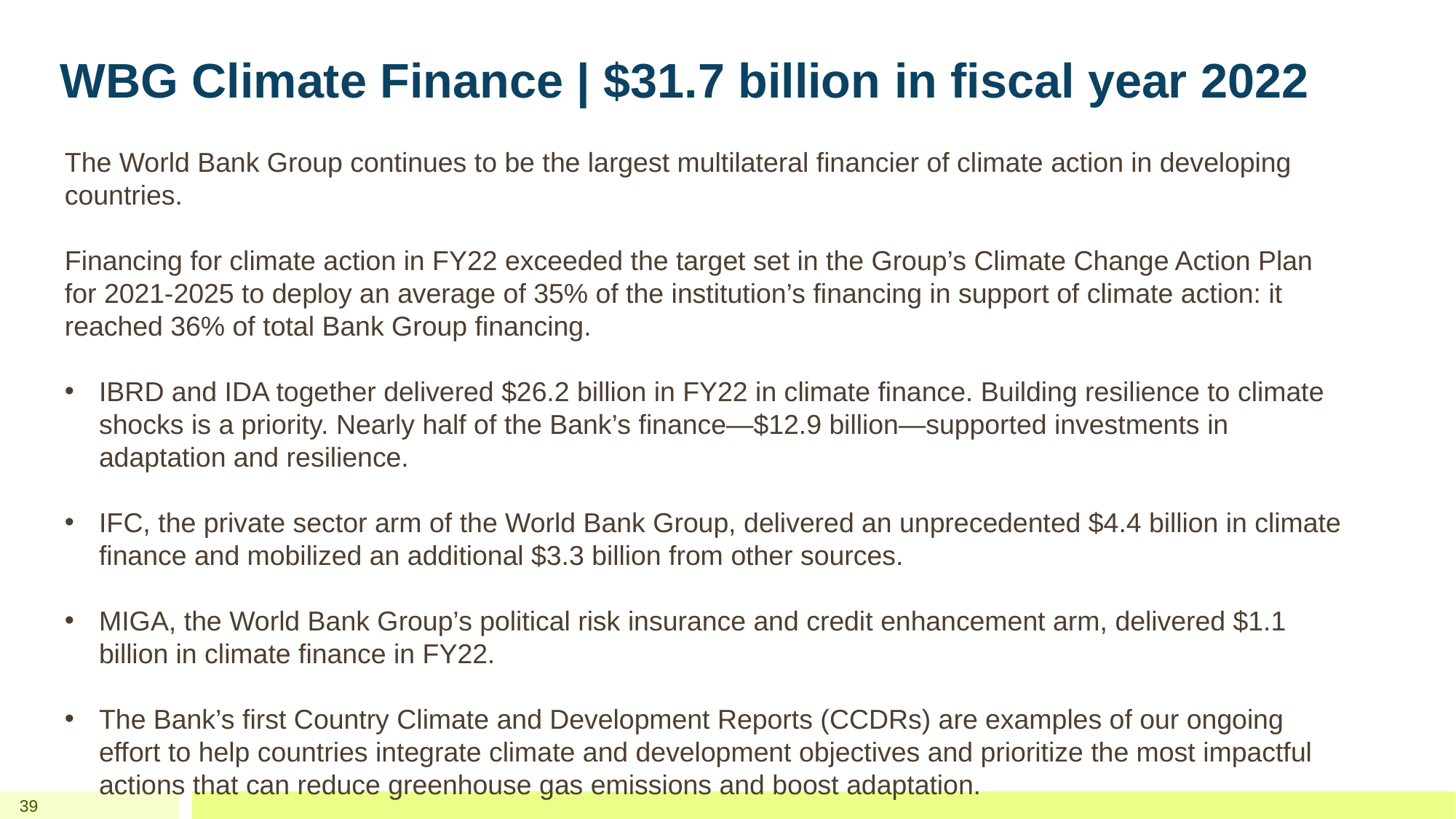

# WBG Climate Finance | $31.7 billion in fiscal year 2022
The World Bank Group continues to be the largest multilateral financier of climate action in developing countries.

Financing for climate action in FY22 exceeded the target set in the Group’s Climate Change Action Plan for 2021-2025 to deploy an average of 35% of the institution’s financing in support of climate action: it reached 36% of total Bank Group financing.

IBRD and IDA together delivered $26.2 billion in FY22 in climate finance. Building resilience to climate shocks is a priority. Nearly half of the Bank’s finance—$12.9 billion—supported investments in adaptation and resilience.

IFC, the private sector arm of the World Bank Group, delivered an unprecedented $4.4 billion in climate finance and mobilized an additional $3.3 billion from other sources.

MIGA, the World Bank Group’s political risk insurance and credit enhancement arm, delivered $1.1 billion in climate finance in FY22.

The Bank’s first Country Climate and Development Reports (CCDRs) are examples of our ongoing effort to help countries integrate climate and development objectives and prioritize the most impactful actions that can reduce greenhouse gas emissions and boost adaptation.
39